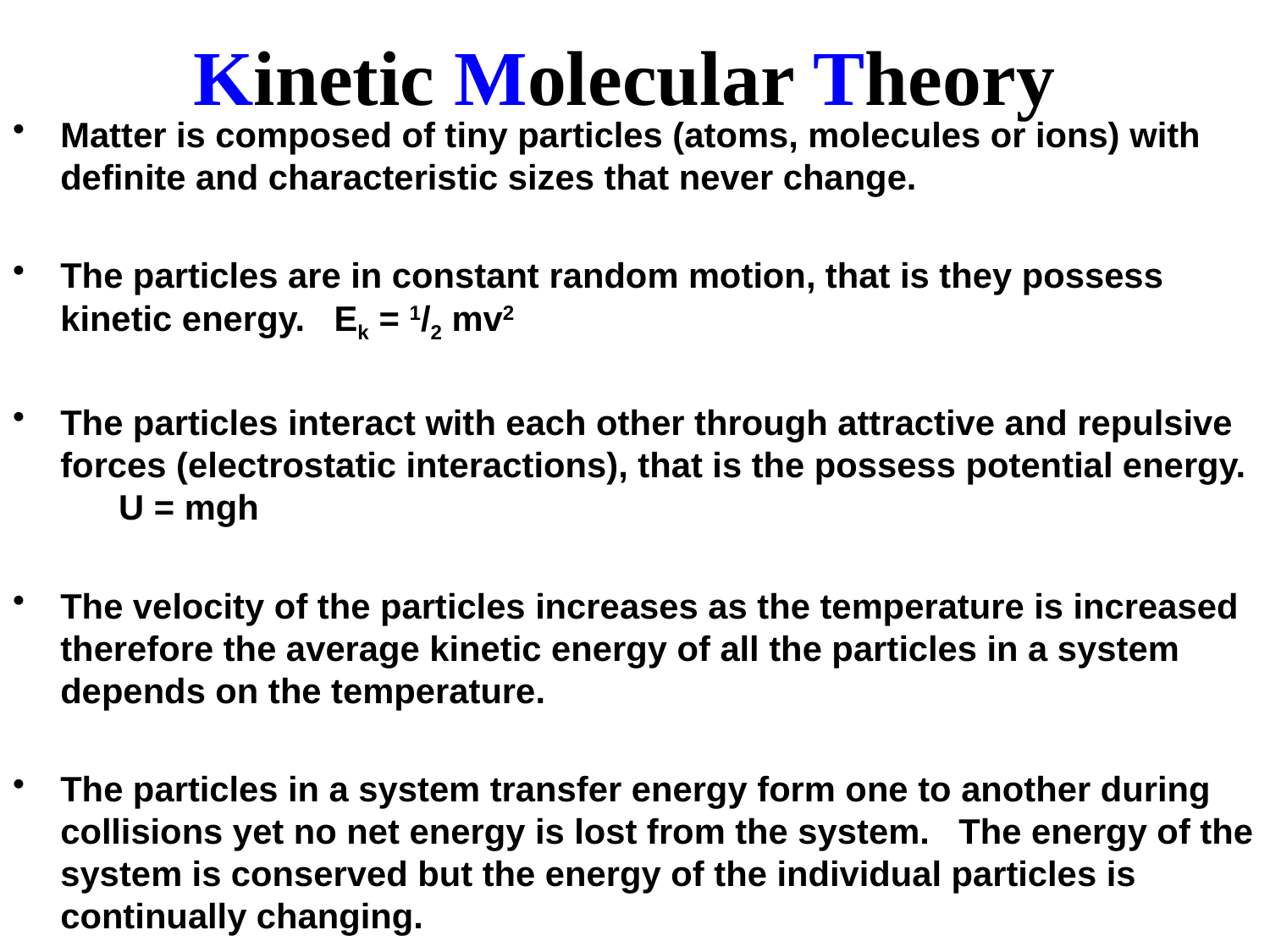

# Kinetic Molecular Theory
Matter is composed of tiny particles (atoms, molecules or ions) with definite and characteristic sizes that never change.

The particles are in constant random motion, that is they possess kinetic energy.   Ek = 1/2 mv2

The particles interact with each other through attractive and repulsive forces (electrostatic interactions), that is the possess potential energy.        U = mgh

The velocity of the particles increases as the temperature is increased therefore the average kinetic energy of all the particles in a system depends on the temperature.

The particles in a system transfer energy form one to another during collisions yet no net energy is lost from the system.   The energy of the system is conserved but the energy of the individual particles is continually changing.